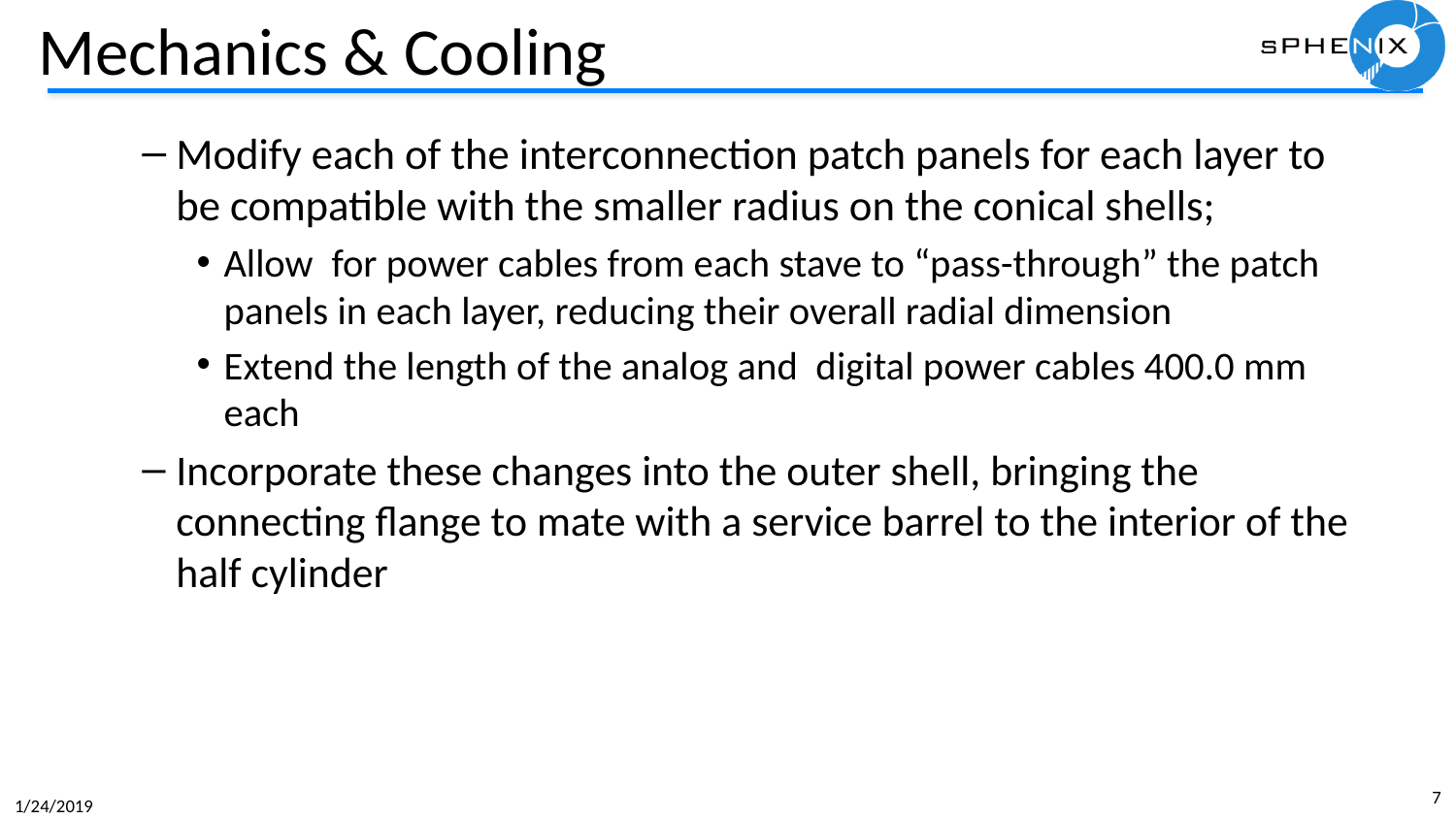

# Mechanics & Cooling
Modify each of the interconnection patch panels for each layer to be compatible with the smaller radius on the conical shells;
Allow  for power cables from each stave to “pass-through” the patch panels in each layer, reducing their overall radial dimension
Extend the length of the analog and  digital power cables 400.0 mm each
Incorporate these changes into the outer shell, bringing the connecting flange to mate with a service barrel to the interior of the half cylinder

7
1/24/2019